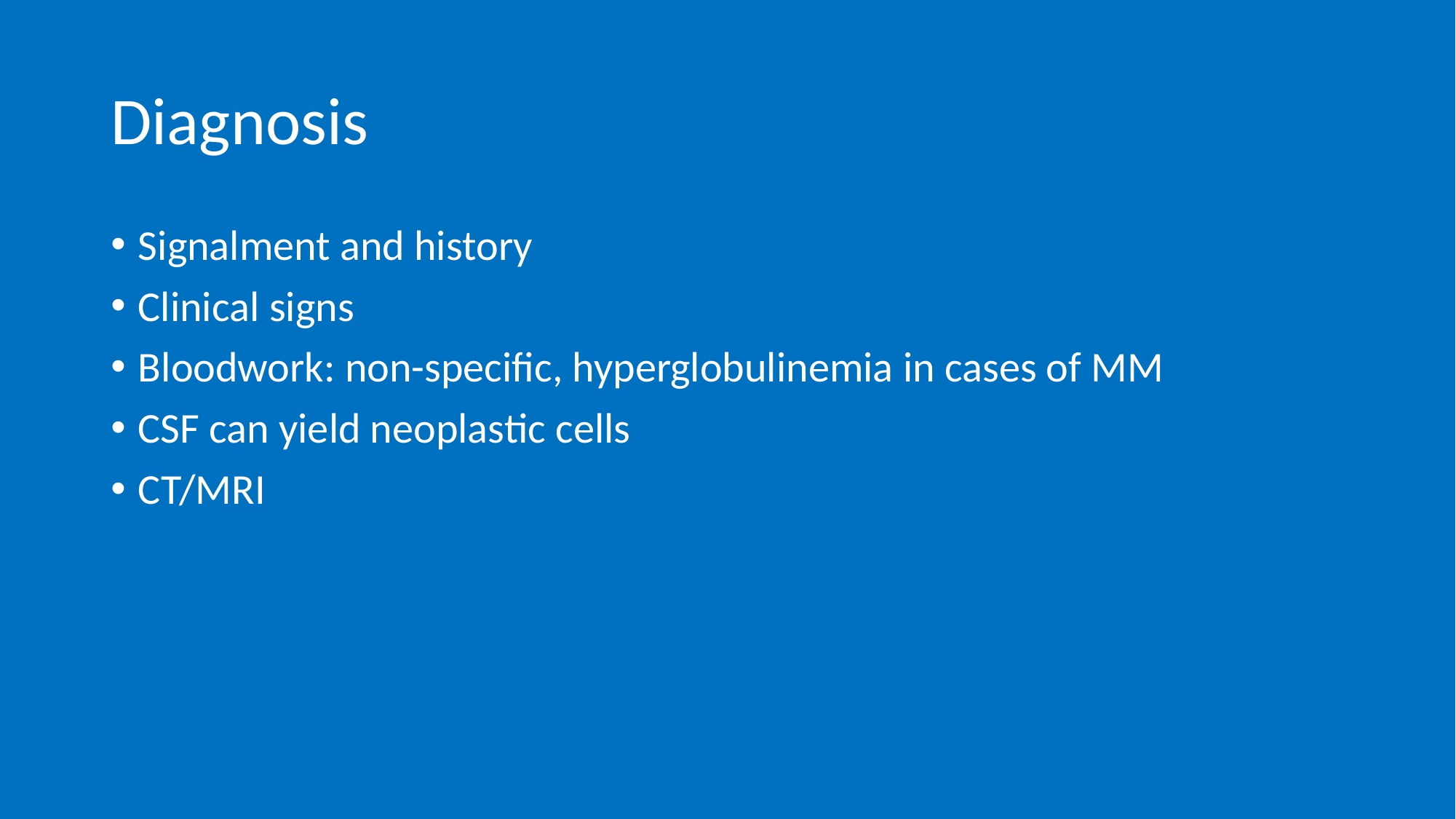

# Diagnosis
Signalment and history
Clinical signs
Bloodwork: non-specific, hyperglobulinemia in cases of MM
CSF can yield neoplastic cells
CT/MRI